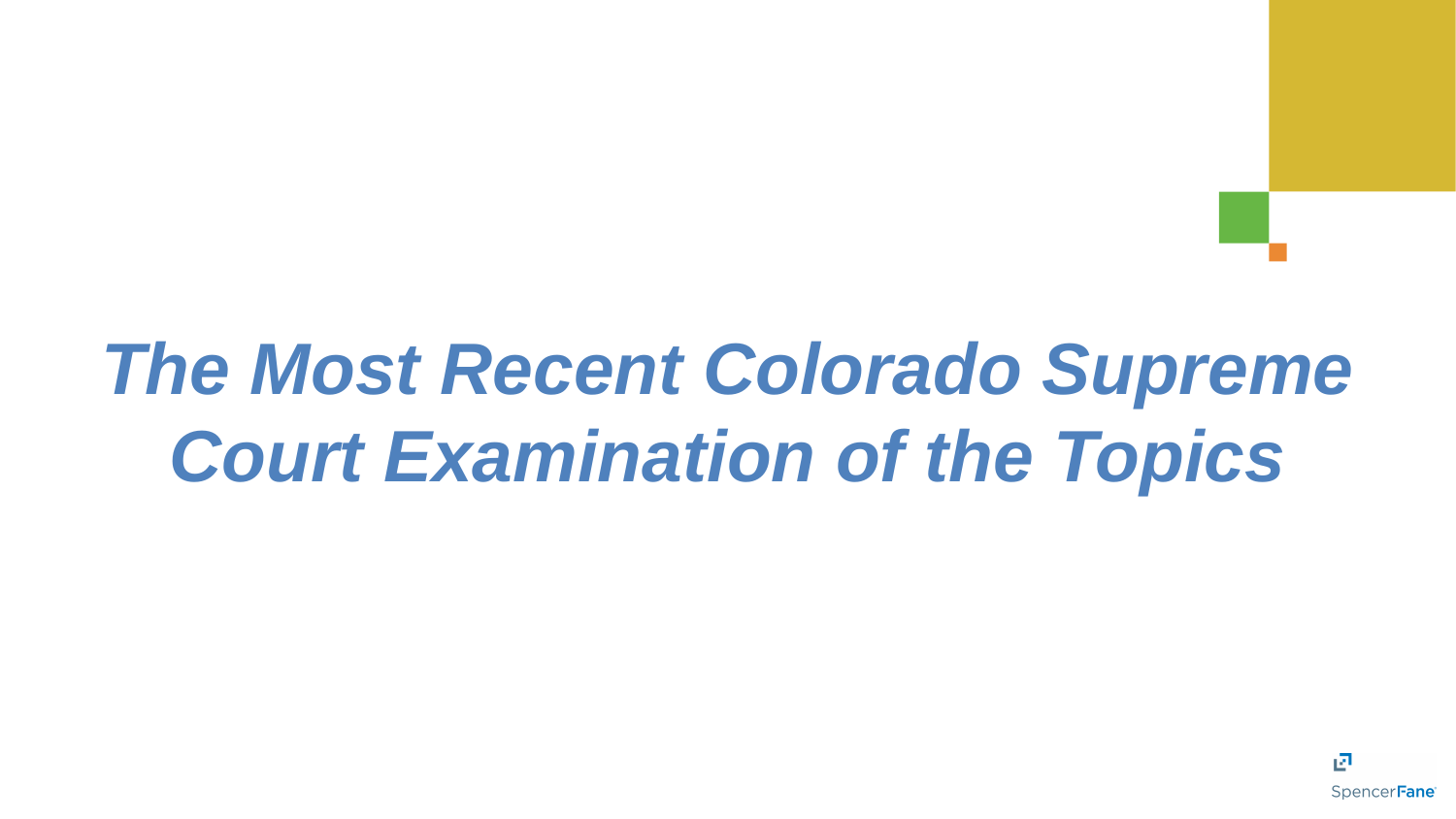

# The Most Recent Colorado Supreme Court Examination of the Topics